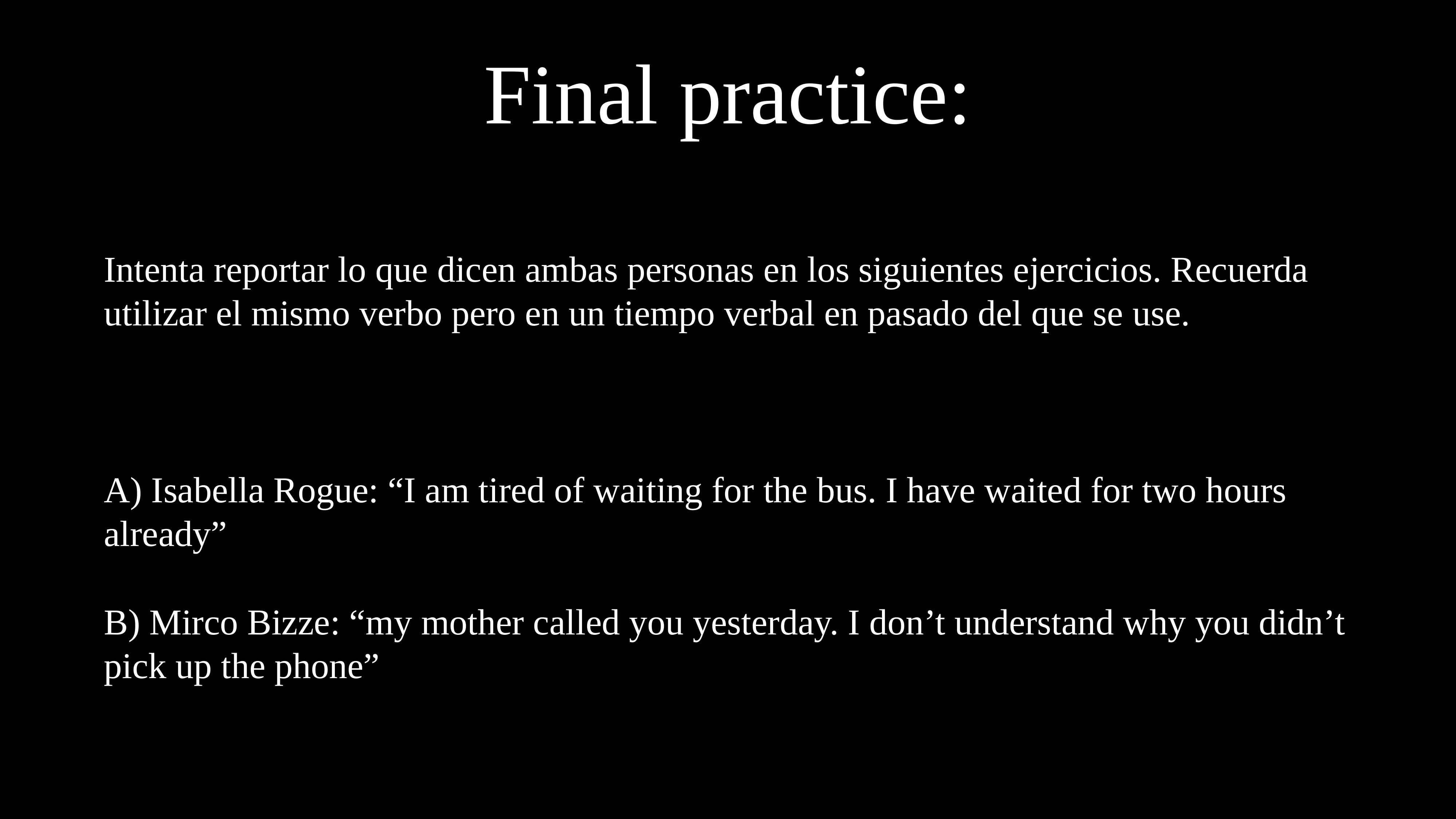

# Final practice:
Intenta reportar lo que dicen ambas personas en los siguientes ejercicios. Recuerda utilizar el mismo verbo pero en un tiempo verbal en pasado del que se use.

A) Isabella Rogue: “I am tired of waiting for the bus. I have waited for two hours already”
B) Mirco Bizze: “my mother called you yesterday. I don’t understand why you didn’t pick up the phone”